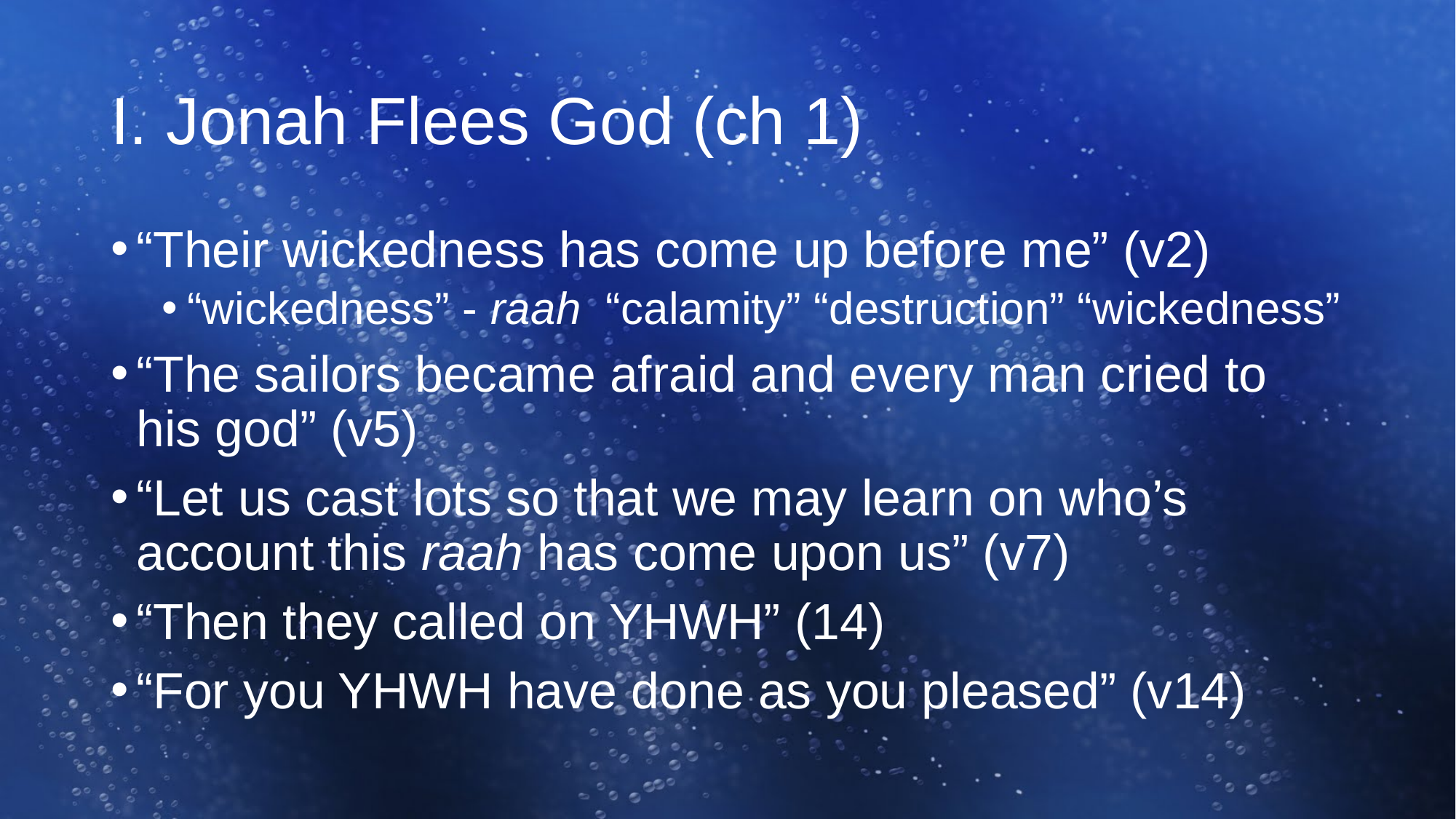

# I. Jonah Flees God (ch 1)
“Their wickedness has come up before me” (v2)
“wickedness” - raah  “calamity” “destruction” “wickedness”
“The sailors became afraid and every man cried to his god” (v5)
“Let us cast lots so that we may learn on who’s account this raah has come upon us” (v7)
“Then they called on YHWH” (14)
“For you YHWH have done as you pleased” (v14)